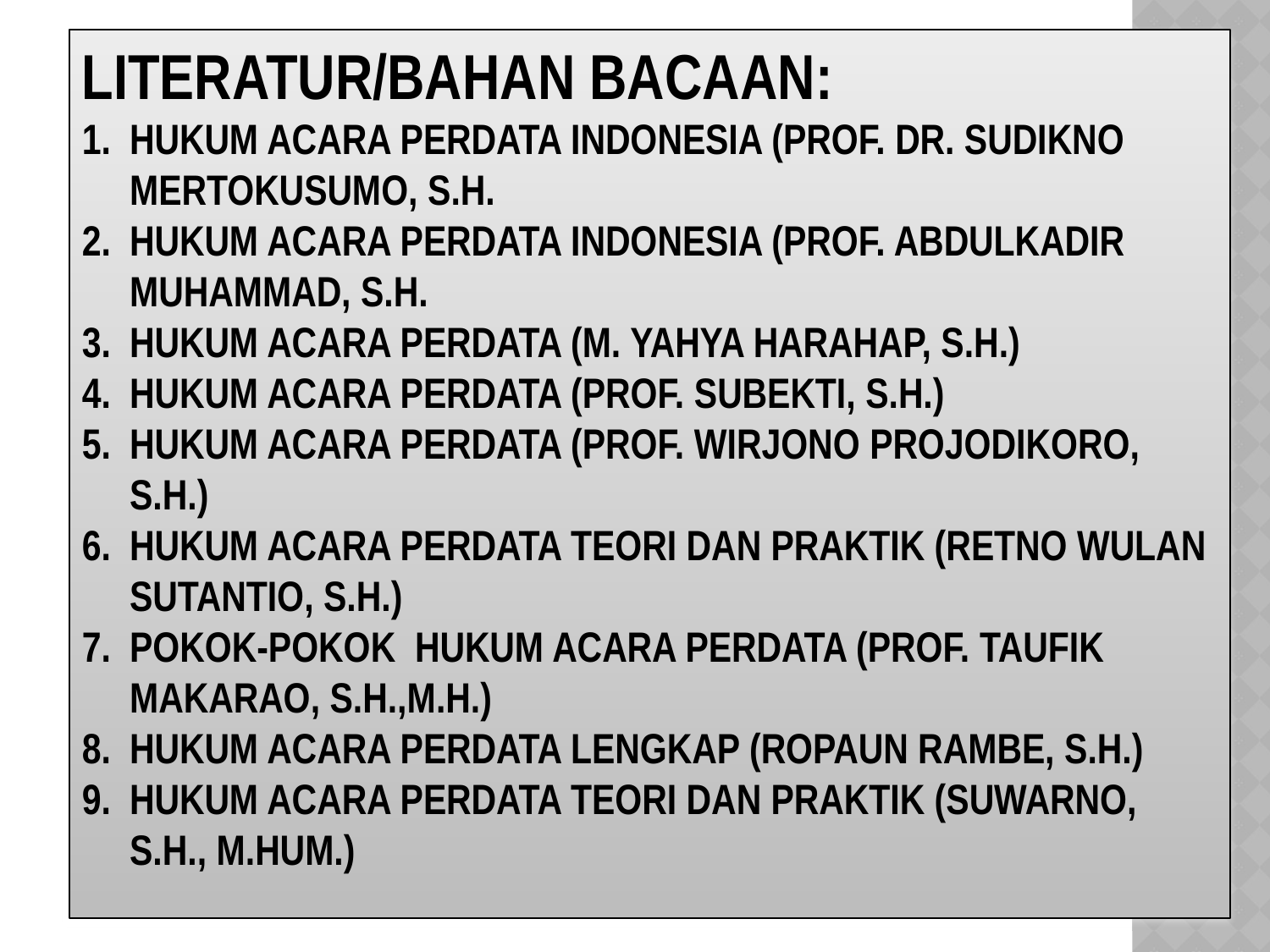

LITERATUR/BAHAN BACAAN:
HUKUM ACARA PERDATA INDONESIA (PROF. DR. SUDIKNO MERTOKUSUMO, S.H.
HUKUM ACARA PERDATA INDONESIA (PROF. ABDULKADIR MUHAMMAD, S.H.
HUKUM ACARA PERDATA (M. YAHYA HARAHAP, S.H.)
HUKUM ACARA PERDATA (PROF. SUBEKTI, S.H.)
HUKUM ACARA PERDATA (PROF. WIRJONO PROJODIKORO, S.H.)
HUKUM ACARA PERDATA TEORI DAN PRAKTIK (RETNO WULAN SUTANTIO, S.H.)
POKOK-POKOK  HUKUM ACARA PERDATA (PROF. TAUFIK MAKARAO, S.H.,M.H.)
HUKUM ACARA PERDATA LENGKAP (ROPAUN RAMBE, S.H.)
HUKUM ACARA PERDATA TEORI DAN PRAKTIK (SUWARNO, S.H., M.HUM.)